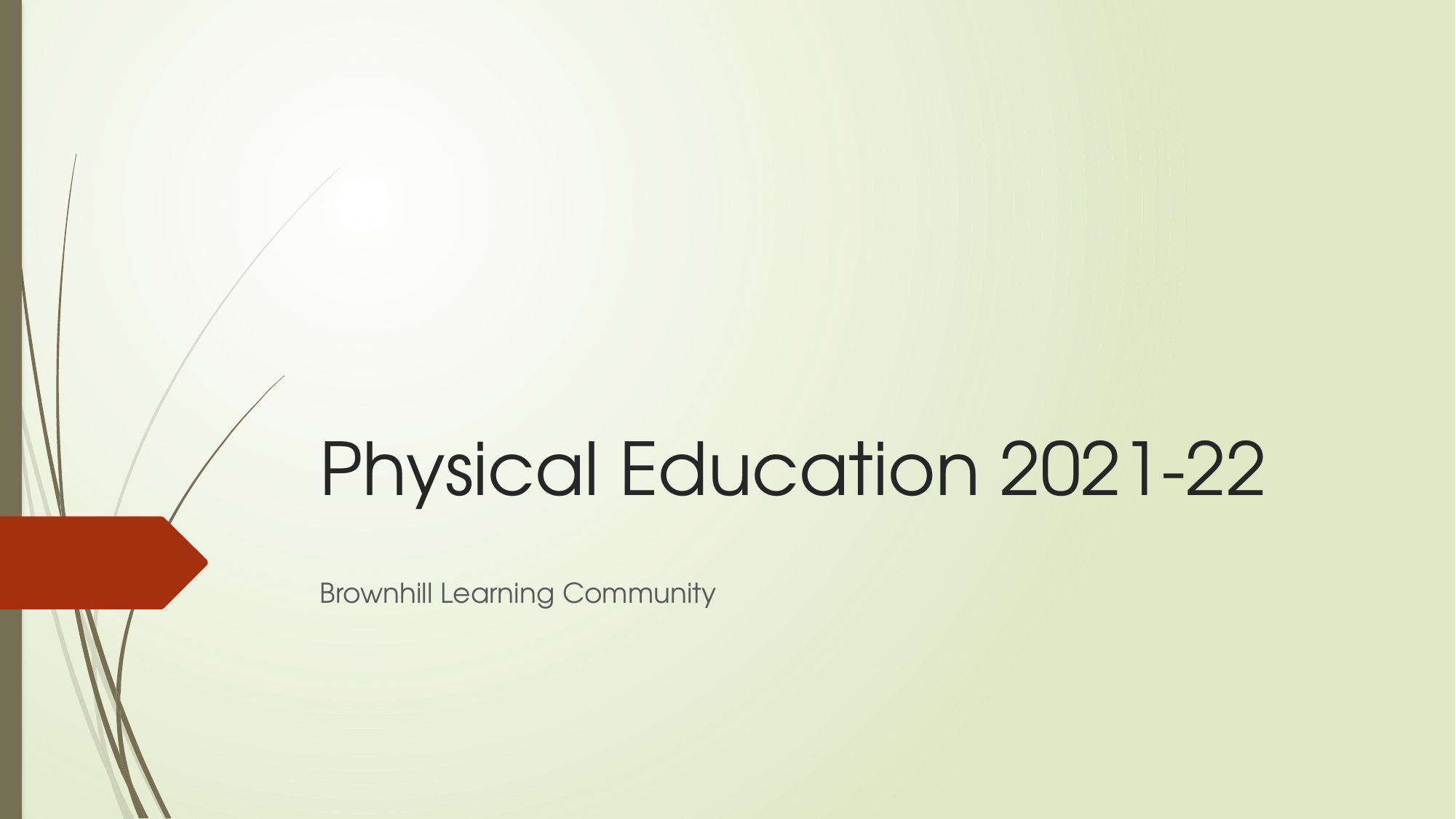

# Physical Education 2021-22
Brownhill Learning Community